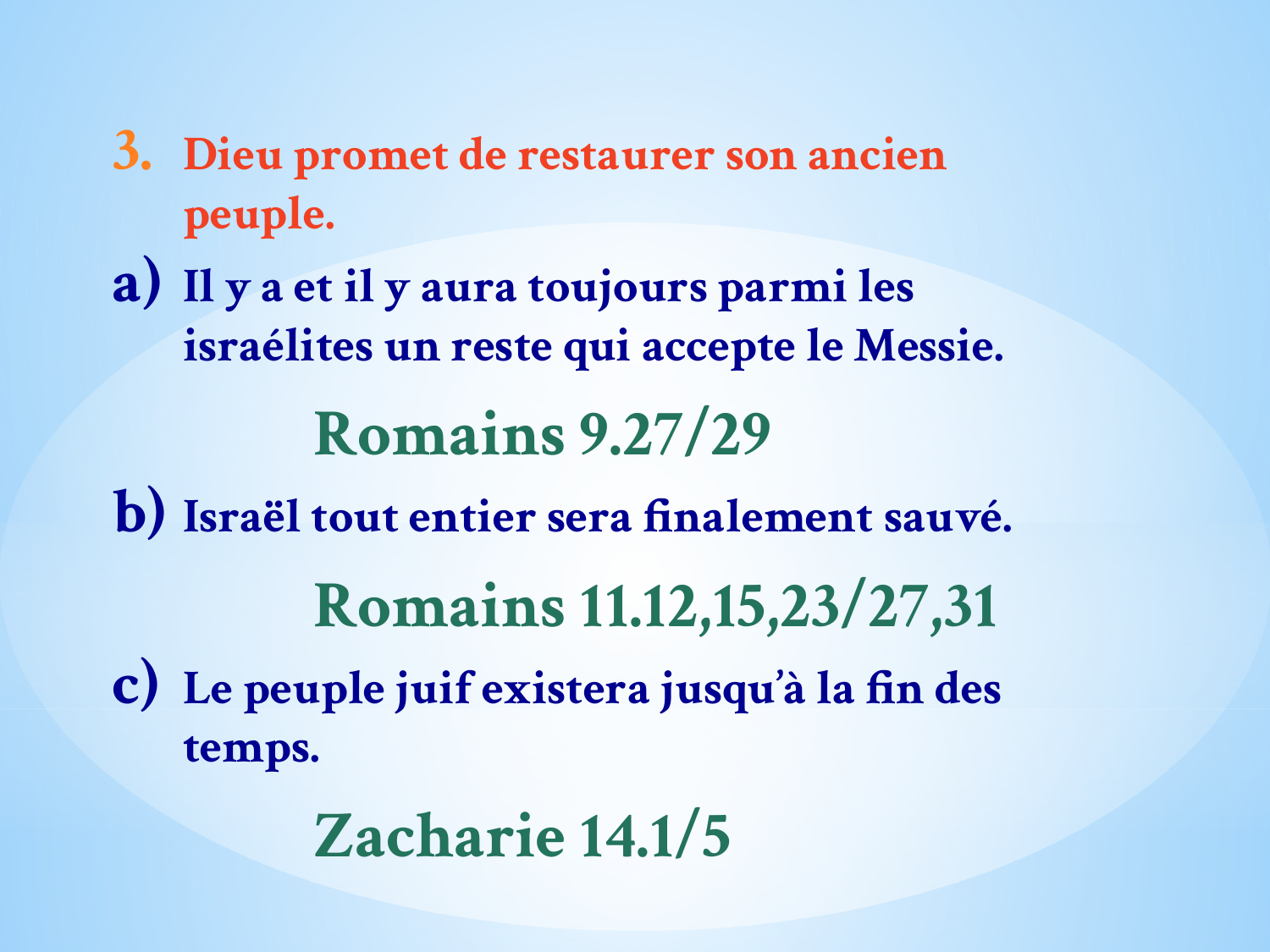

Dieu promet de restaurer son ancien peuple.
Il y a et il y aura toujours parmi les israélites un reste qui accepte le Messie.
Romains 9.27/29
Israël tout entier sera finalement sauvé.
Romains 11.12,15,23/27,31
Le peuple juif existera jusqu’à la fin des temps.
Zacharie 14.1/5